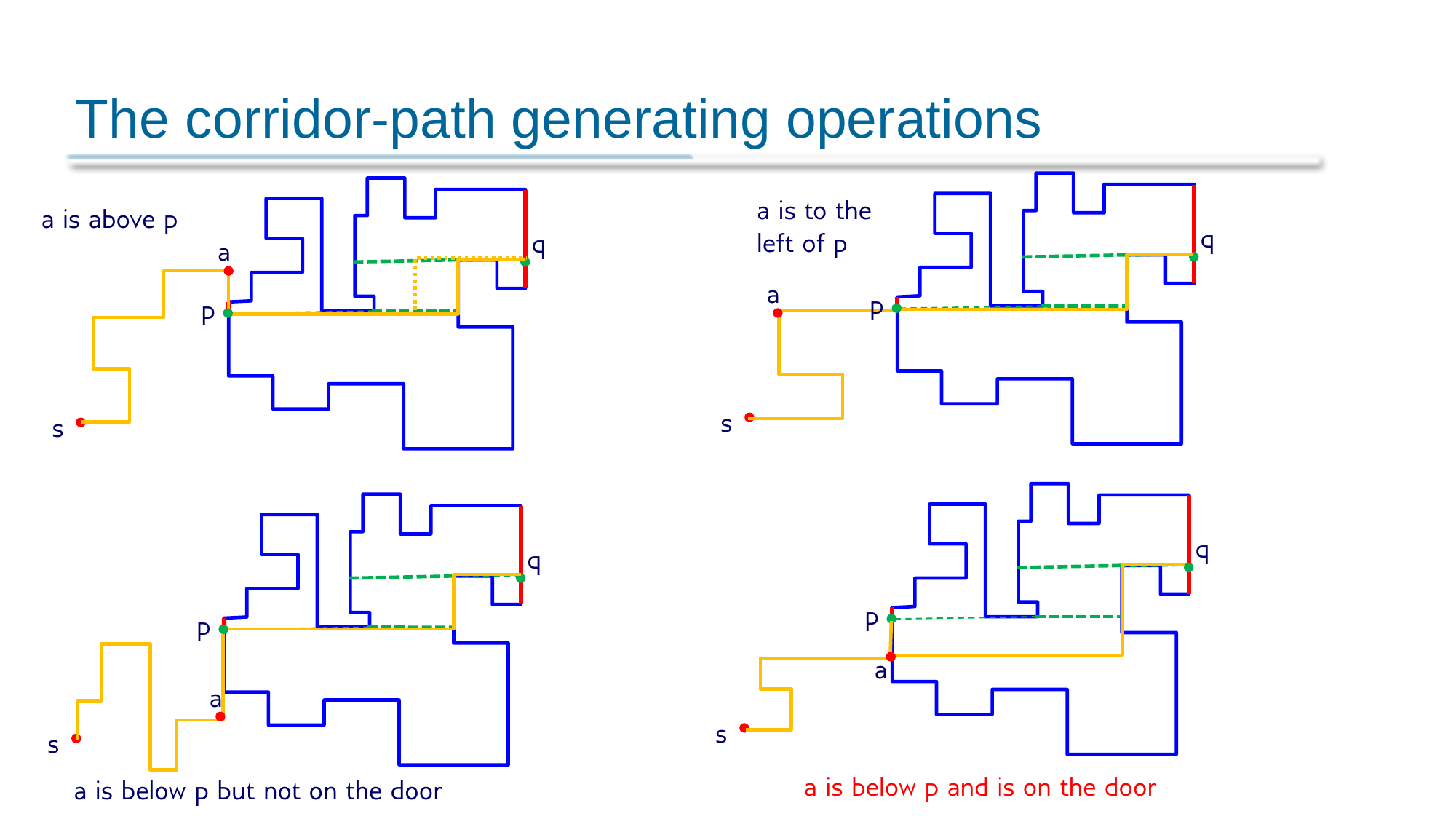

# The corridor-path generating operations

a is to the
left of p
a is above p
q
q
a

a
p
p

s
s

q
q

p
p

a

a
s

s

a is below p and is on the door
a is below p but not on the door